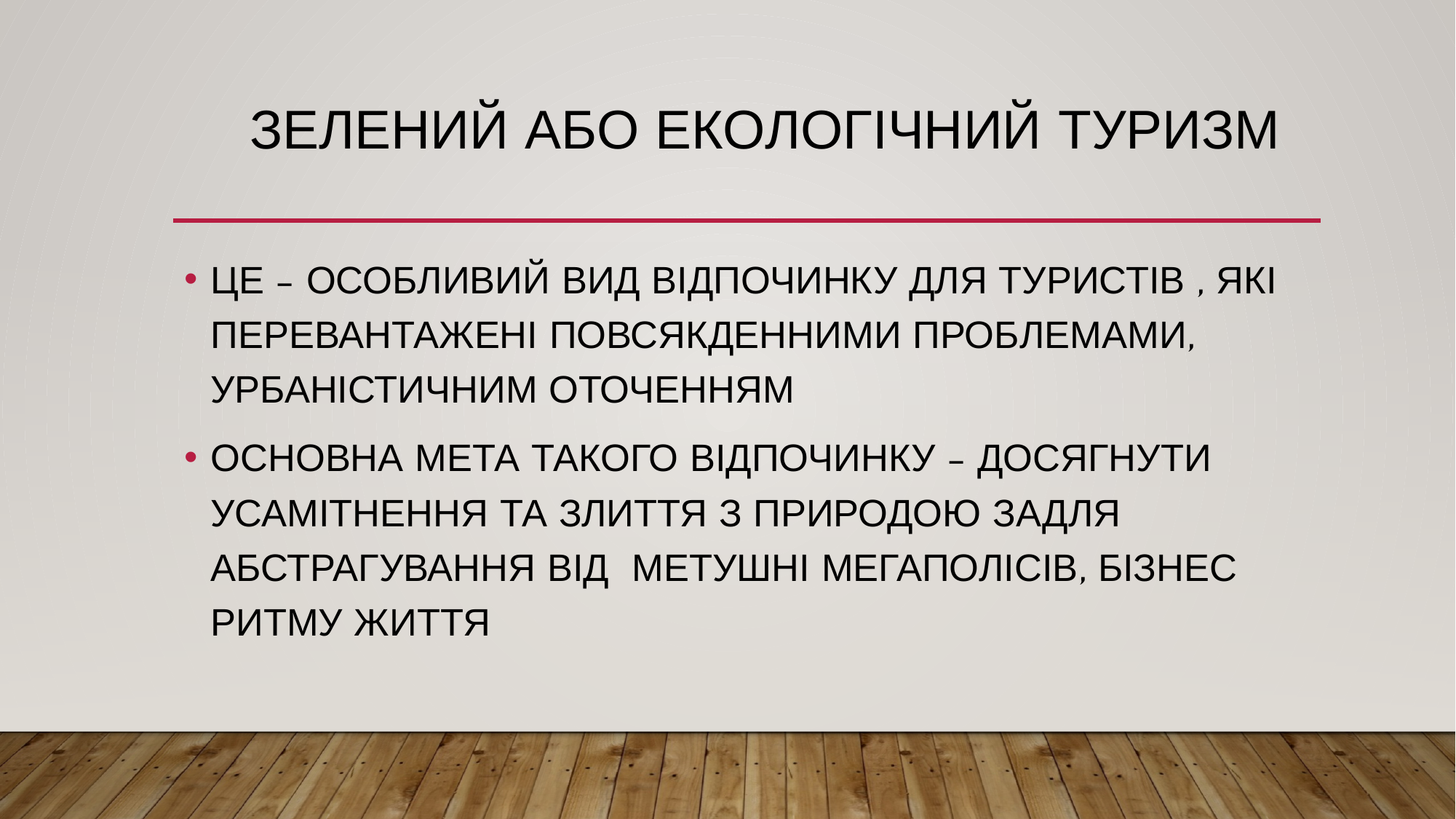

# ЗЕЛЕНИЙ АБО ЕКОЛОГІЧНИЙ ТУРИЗМ
ЦЕ – ОСОБЛИВИЙ ВИД ВІДПОЧИНКУ ДЛЯ ТУРИСТІВ , ЯКІ ПЕРЕВАНТАЖЕНІ ПОВСЯКДЕННИМИ ПРОБЛЕМАМИ, УРБАНІСТИЧНИМ ОТОЧЕННЯМ
ОСНОВНА МЕТА ТАКОГО ВІДПОЧИНКУ – ДОСЯГНУТИ УСАМІТНЕННЯ ТА ЗЛИТТЯ З ПРИРОДОЮ ЗАДЛЯ АБСТРАГУВАННЯ ВІД  МЕТУШНІ МЕГАПОЛІСІВ, БІЗНЕС РИТМУ ЖИТТЯ